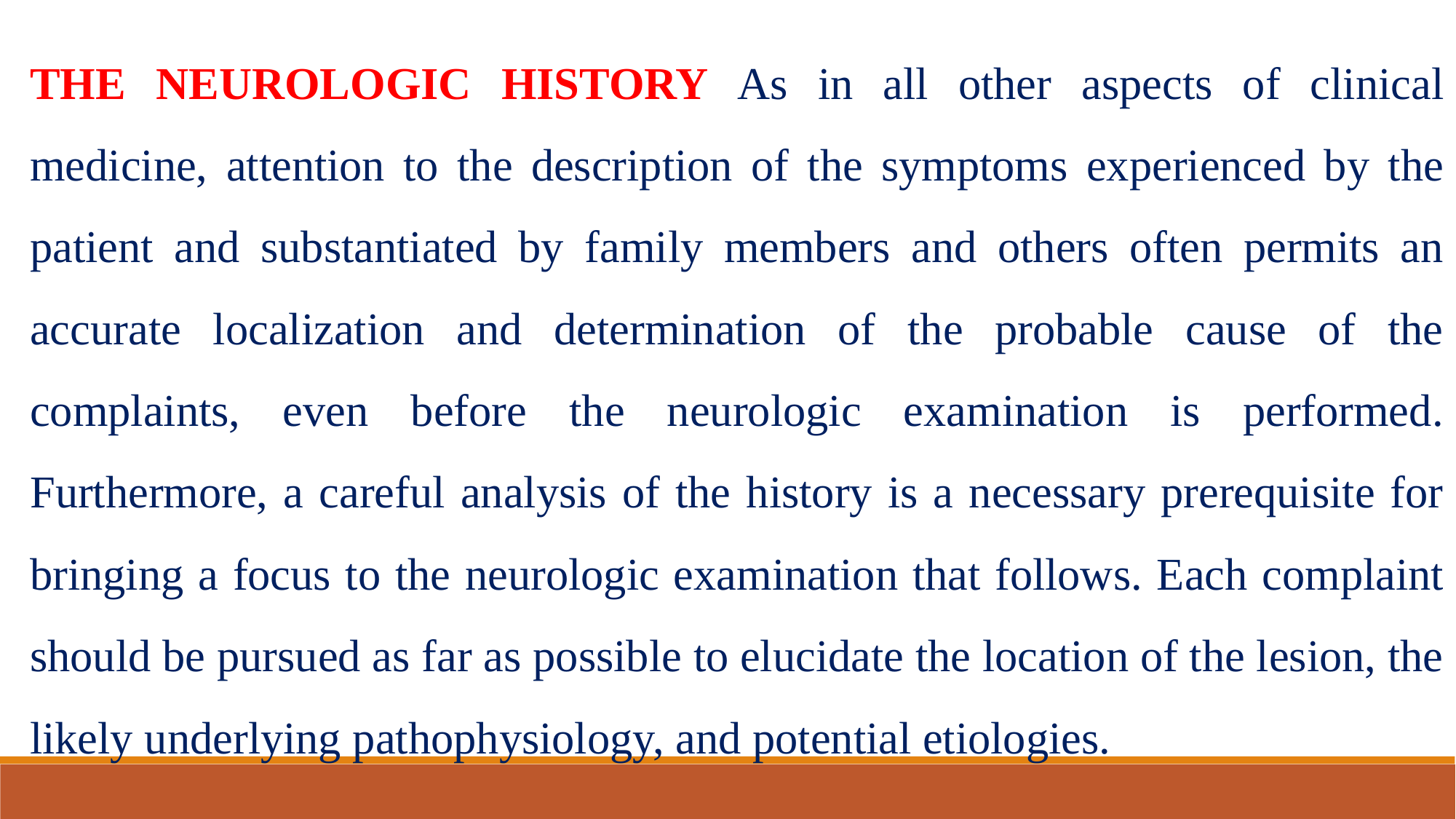

THE NEUROLOGIC HISTORY As in all other aspects of clinical medicine, attention to the description of the symptoms experienced by the patient and substantiated by family members and others often permits an accurate localization and determination of the probable cause of the complaints, even before the neurologic examination is performed. Furthermore, a careful analysis of the history is a necessary prerequisite for bringing a focus to the neurologic examination that follows. Each complaint should be pursued as far as possible to elucidate the location of the lesion, the likely underlying pathophysiology, and potential etiologies.